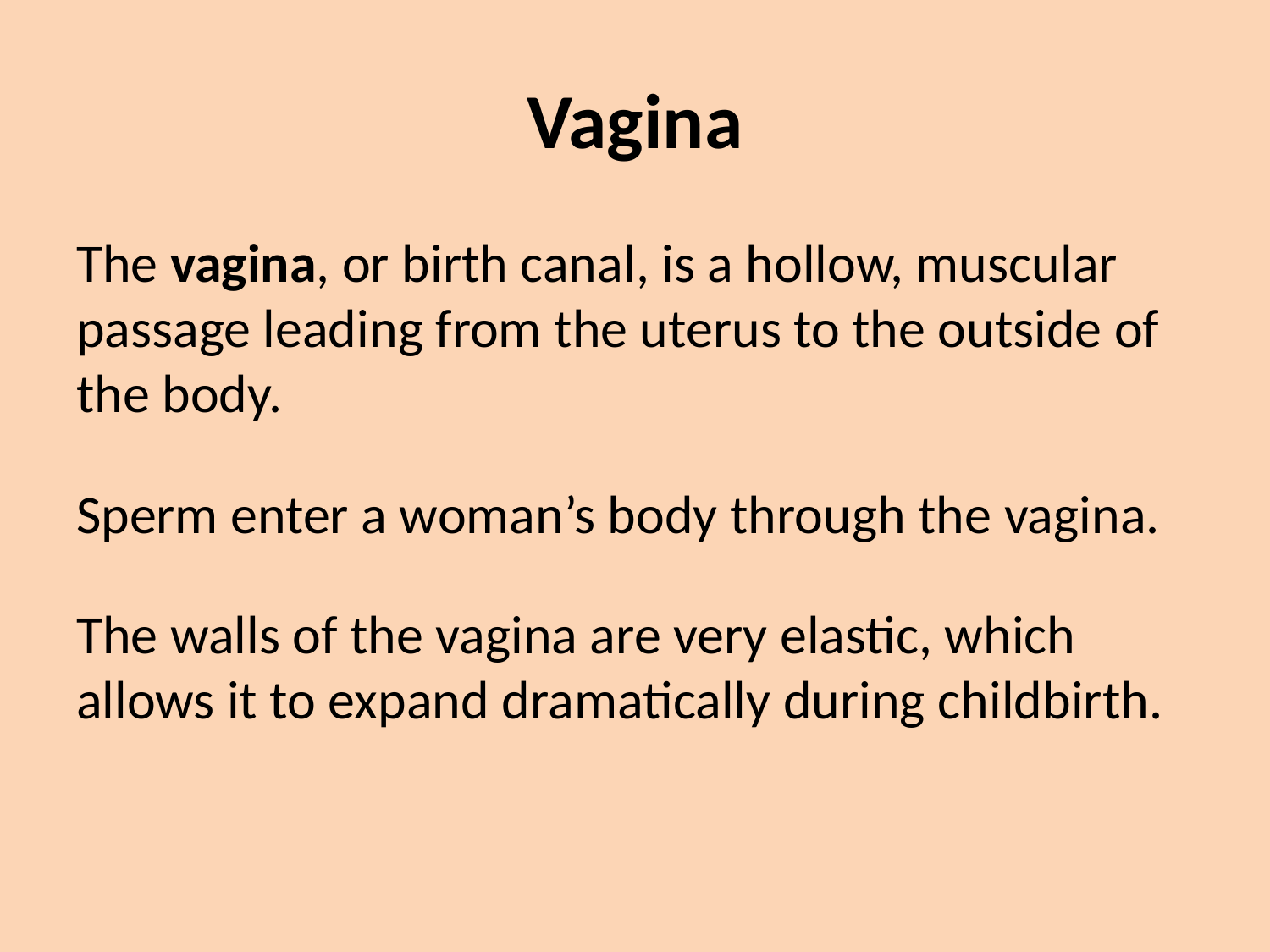

# Vagina
The vagina, or birth canal, is a hollow, muscular passage leading from the uterus to the outside of the body.

Sperm enter a woman’s body through the vagina.

The walls of the vagina are very elastic, which allows it to expand dramatically during childbirth.